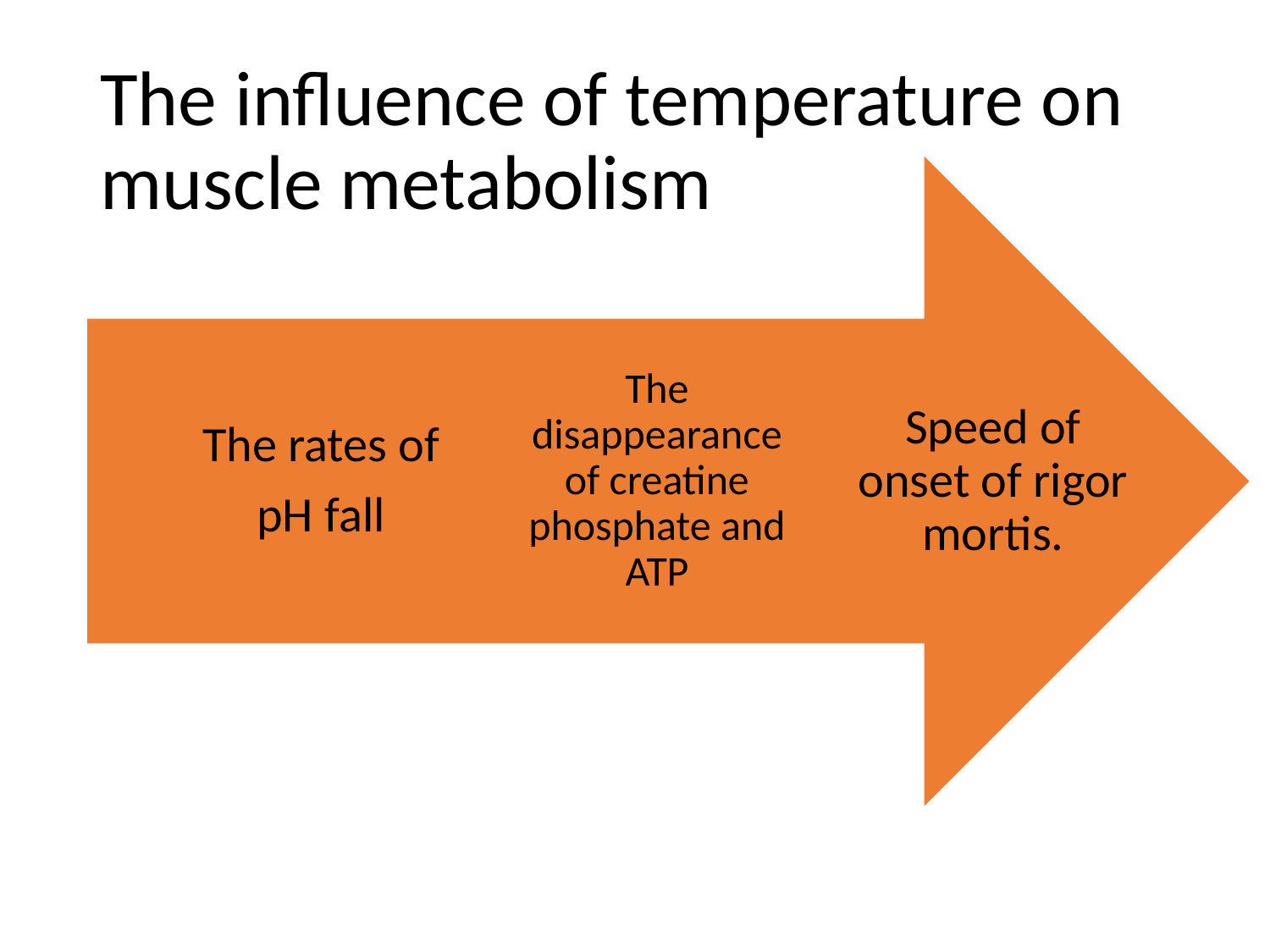

Speed of onset of rigor mortis.
The disappearance of creatine phosphate and ATP
The rates of
pH fall
# The influence of temperature on muscle metabolism